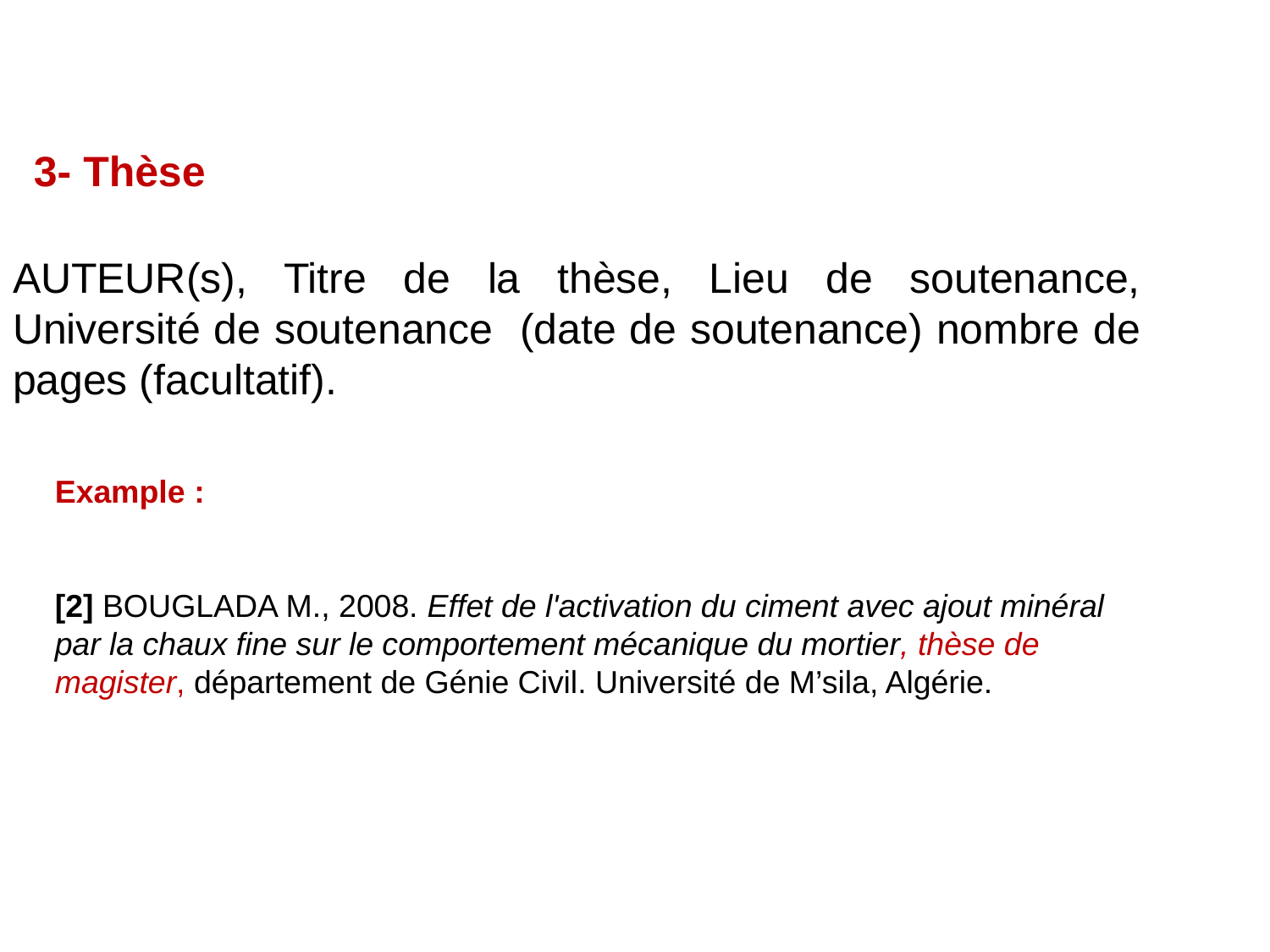

3- Thèse
AUTEUR(s), Titre de la thèse, Lieu de soutenance, Université de soutenance  (date de soutenance) nombre de pages (facultatif).
Example :

[2] BOUGLADA M., 2008. Effet de l'activation du ciment avec ajout minéral par la chaux fine sur le comportement mécanique du mortier, thèse de magister, département de Génie Civil. Université de M’sila, Algérie.